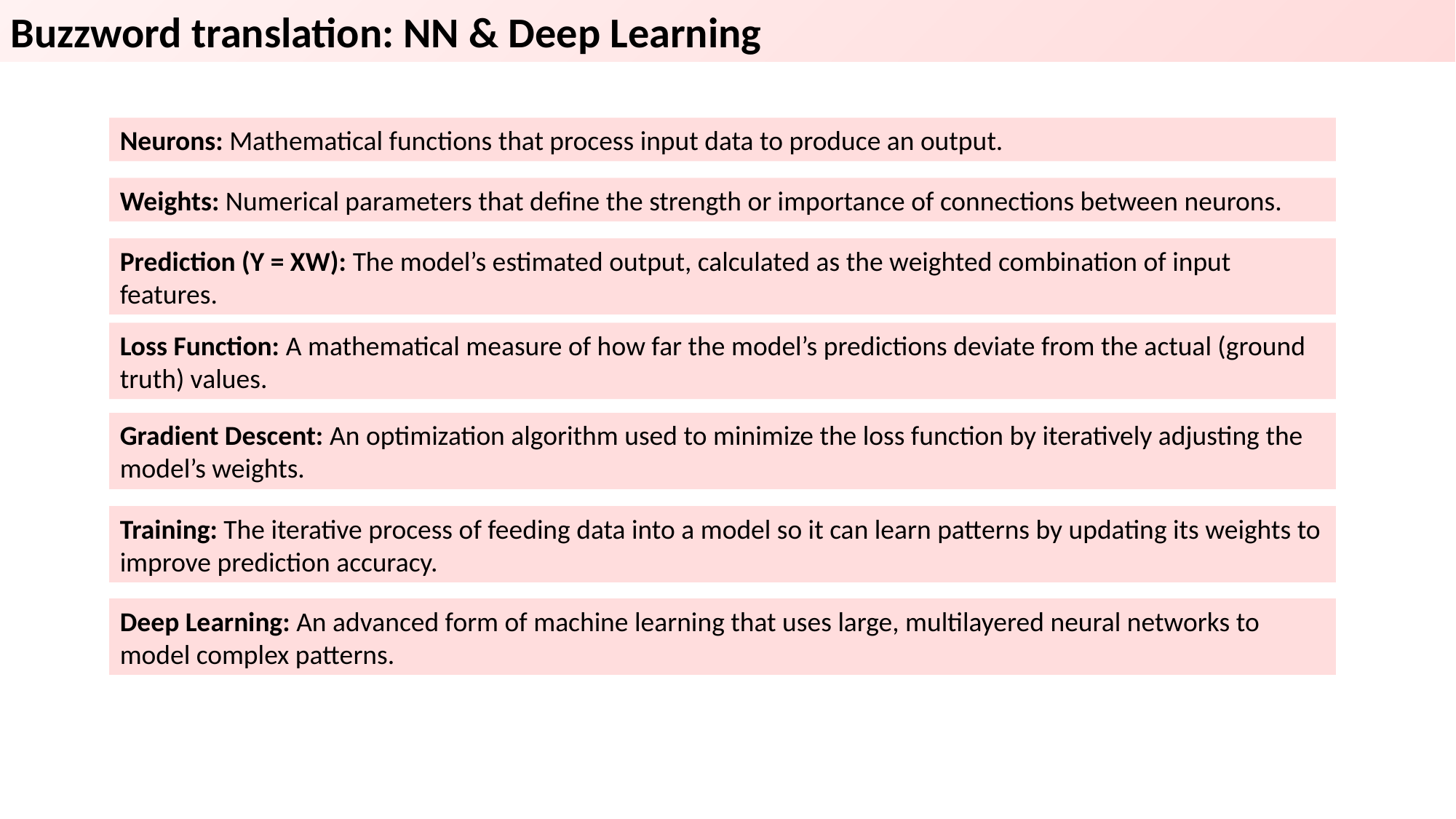

Buzzword translation: NN & Deep Learning
Neurons: Mathematical functions that process input data to produce an output.
Weights: Numerical parameters that define the strength or importance of connections between neurons.
Prediction (Y = XW): The model’s estimated output, calculated as the weighted combination of input features.
Loss Function: A mathematical measure of how far the model’s predictions deviate from the actual (ground truth) values.
Gradient Descent: An optimization algorithm used to minimize the loss function by iteratively adjusting the model’s weights.
Training: The iterative process of feeding data into a model so it can learn patterns by updating its weights to improve prediction accuracy.
Deep Learning: An advanced form of machine learning that uses large, multilayered neural networks to model complex patterns.